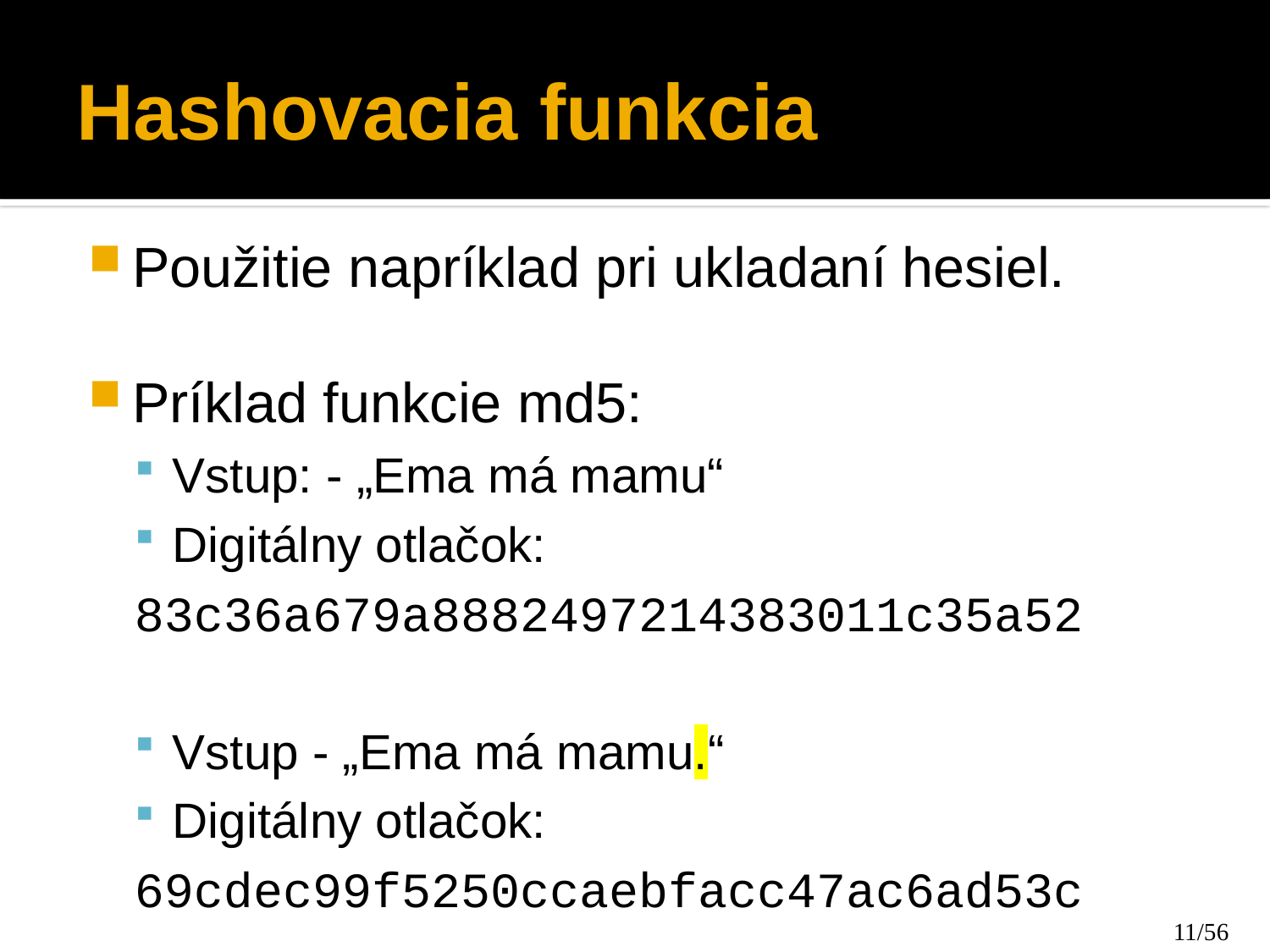

# Hashovacia funkcia
Použitie napríklad pri ukladaní hesiel.

Príklad funkcie md5:
Vstup: - „Ema má mamu“
Digitálny otlačok:
83c36a679a8882497214383011c35a52

Vstup - „Ema má mamu.“
Digitálny otlačok:
69cdec99f5250ccaebfacc47ac6ad53c